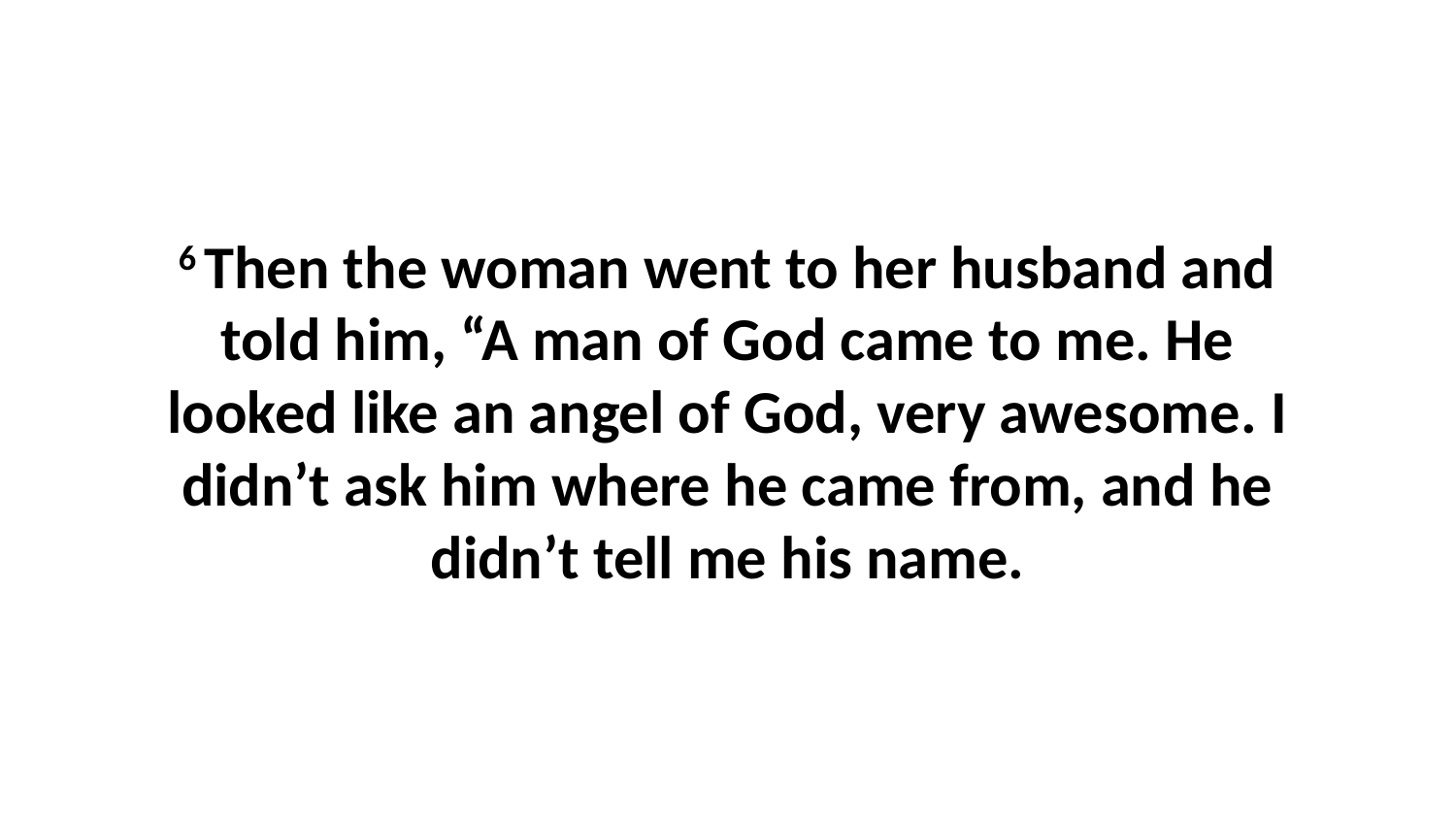

6 Then the woman went to her husband and told him, “A man of God came to me. He looked like an angel of God, very awesome. I didn’t ask him where he came from, and he didn’t tell me his name.